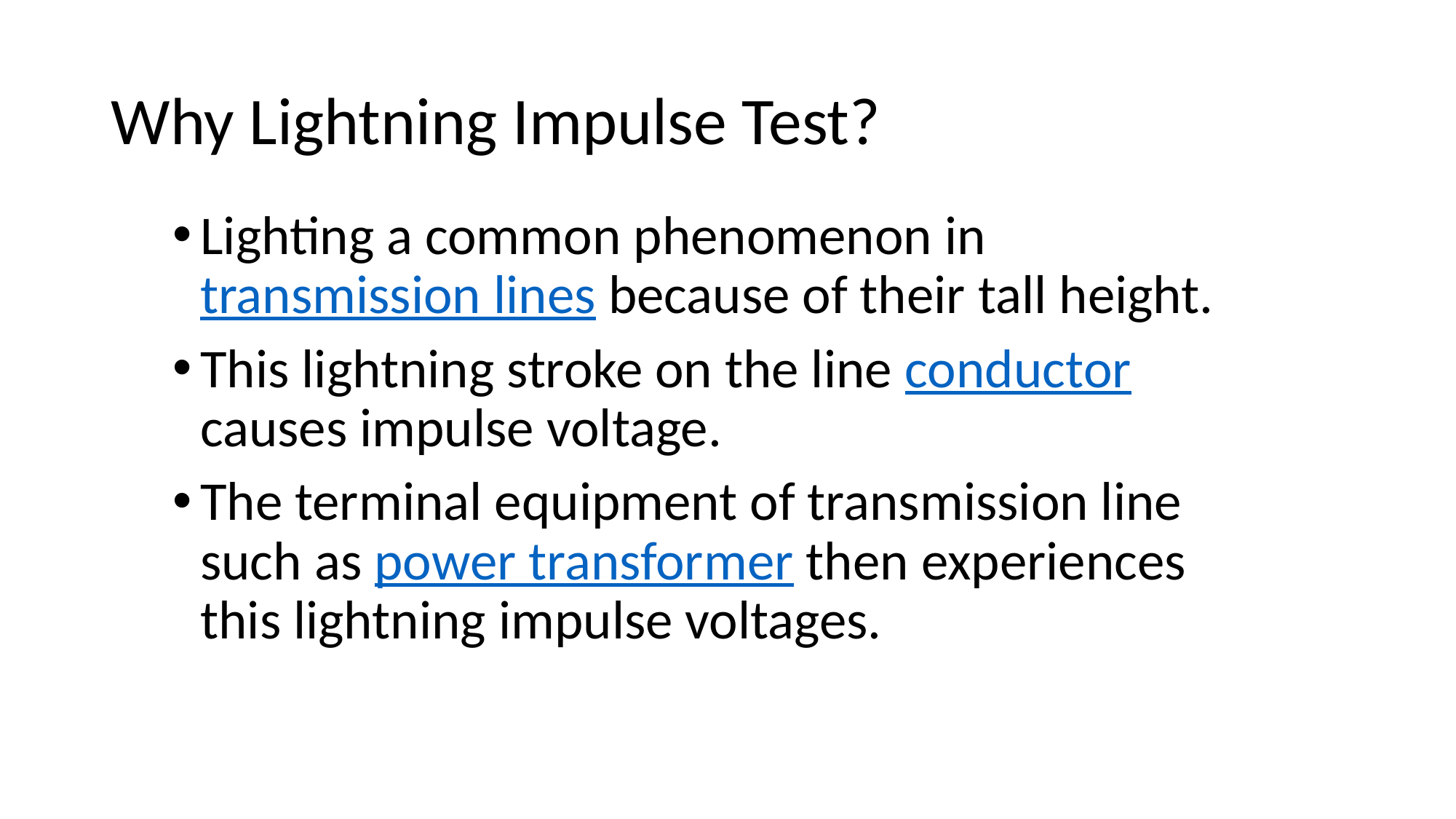

# Why Lightning Impulse Test?
Lighting a common phenomenon in transmission lines because of their tall height.
This lightning stroke on the line conductor causes impulse voltage.
The terminal equipment of transmission line such as power transformer then experiences this lightning impulse voltages.